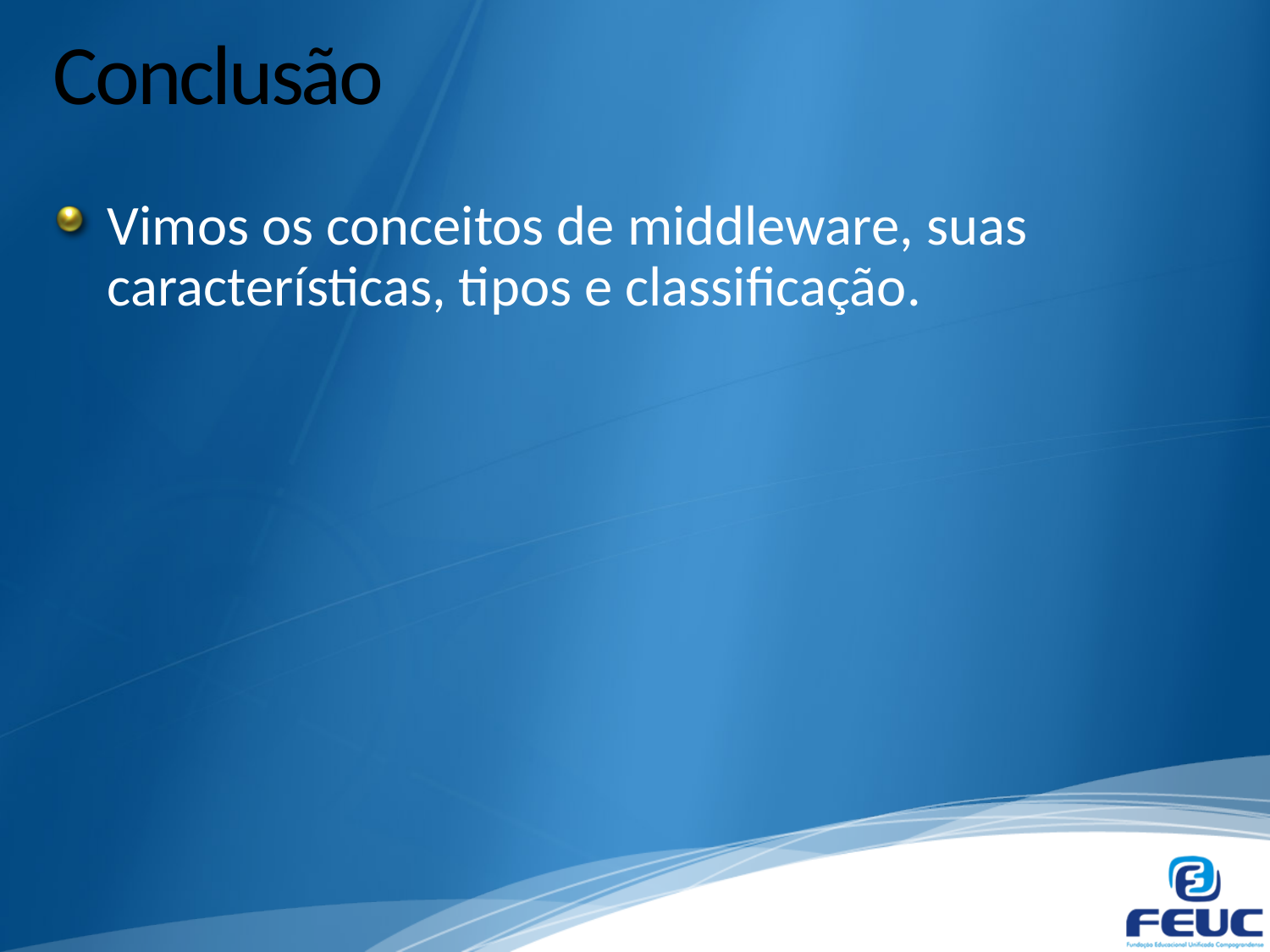

# Conclusão
Vimos os conceitos de middleware, suas características, tipos e classificação.